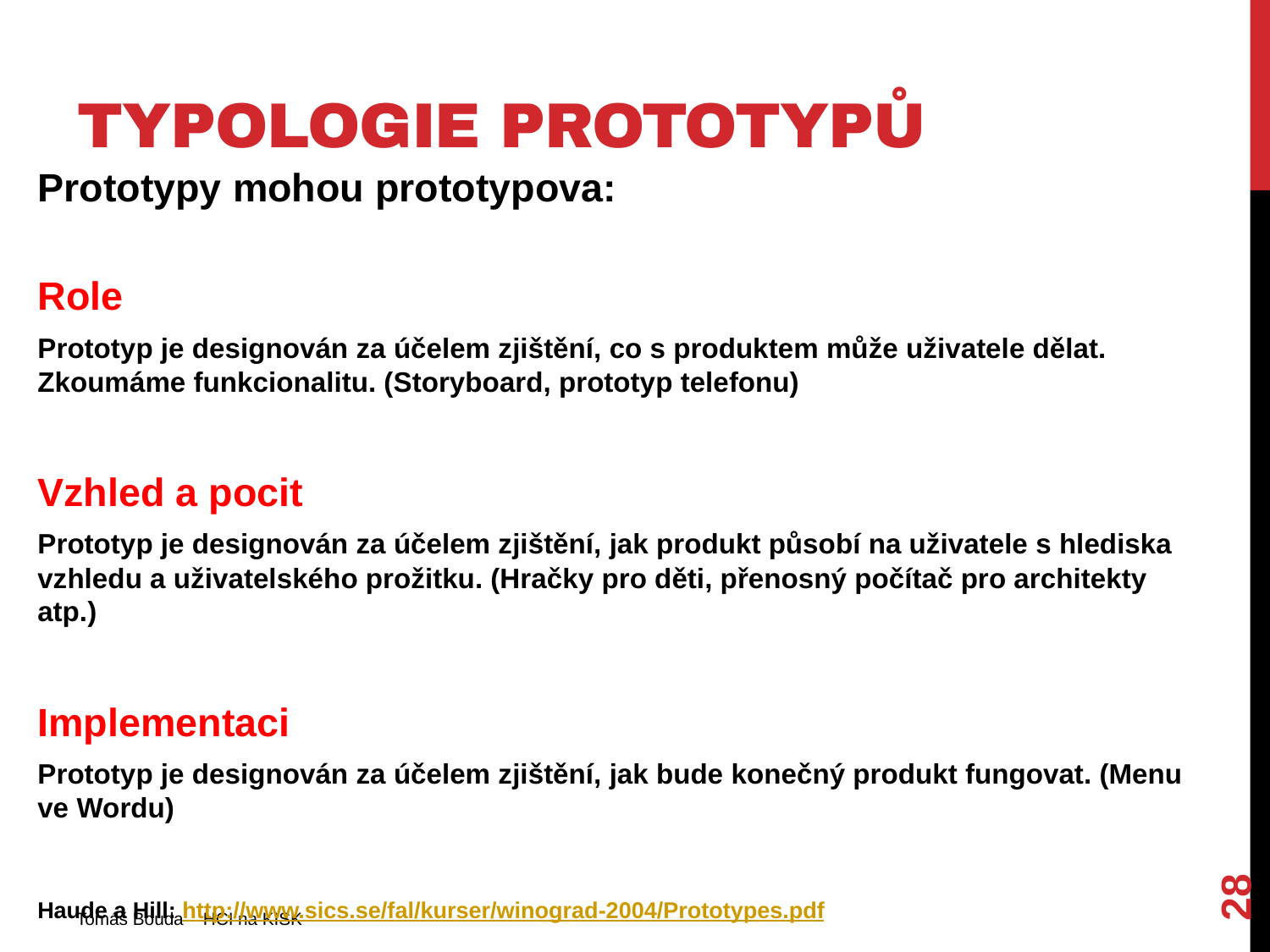

# Typologie Prototypů
Prototypy mohou prototypova:

Role
Prototyp je designován za účelem zjištění, co s produktem může uživatele dělat. Zkoumáme funkcionalitu. (Storyboard, prototyp telefonu)

Vzhled a pocit
Prototyp je designován za účelem zjištění, jak produkt působí na uživatele s hlediska vzhledu a uživatelského prožitku. (Hračky pro děti, přenosný počítač pro architekty atp.)

Implementaci
Prototyp je designován za účelem zjištění, jak bude konečný produkt fungovat. (Menu ve Wordu)

Haude a Hill: http://www.sics.se/fal/kurser/winograd-2004/Prototypes.pdf
28
Tomáš Bouda    HCI na KISK